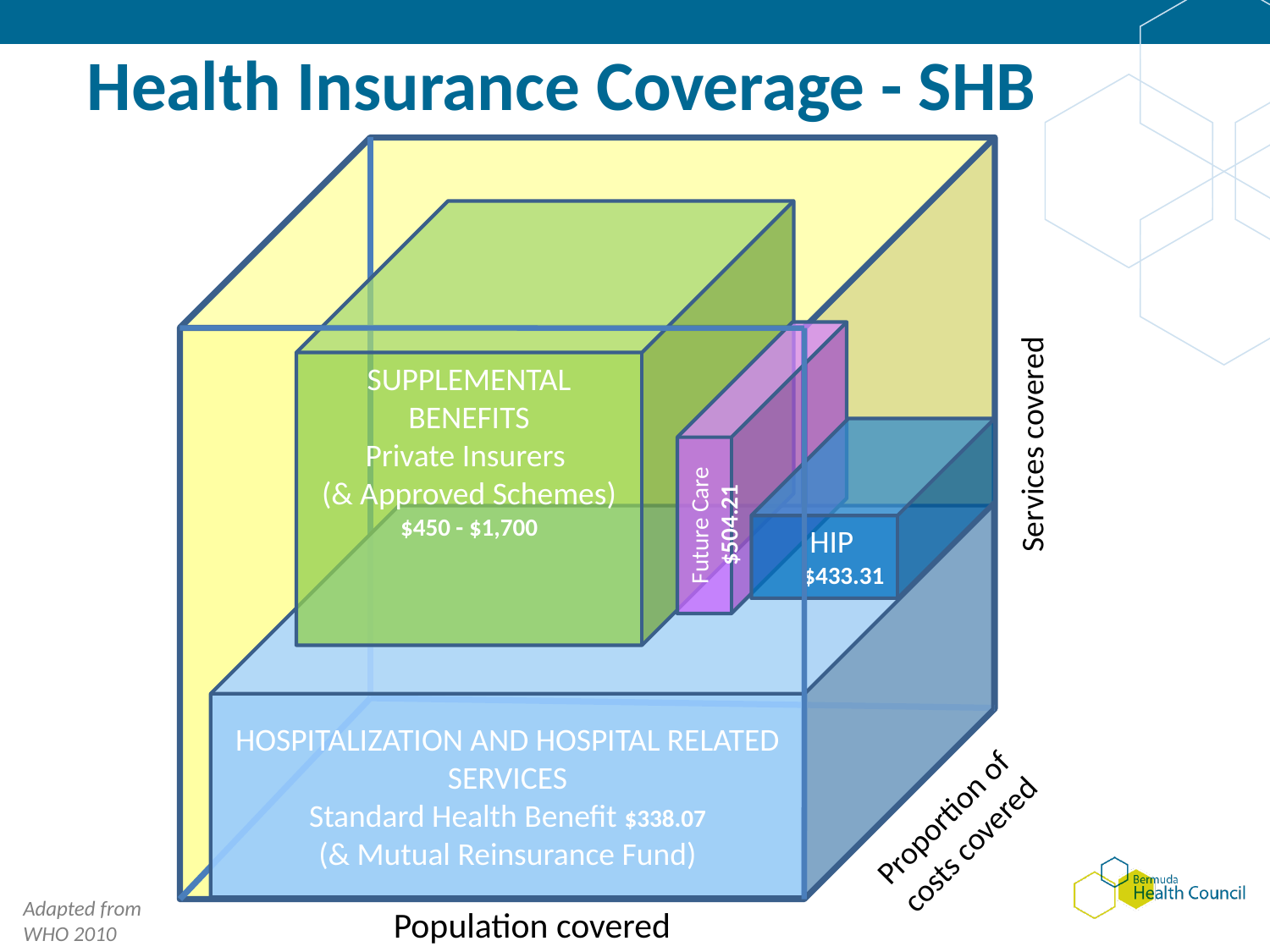

Health Insurance Coverage - SHB

SUPPLEMENTAL BENEFITS
Private Insurers
(& Approved Schemes)
$450 - $1,700
Future Care
$504.21
   HIP
       $433.31
Services covered
HOSPITALIZATION AND HOSPITAL RELATED SERVICES
Standard Health Benefit $338.07
(& Mutual Reinsurance Fund)
Proportion of costs covered
Adapted from
WHO 2010
Population covered